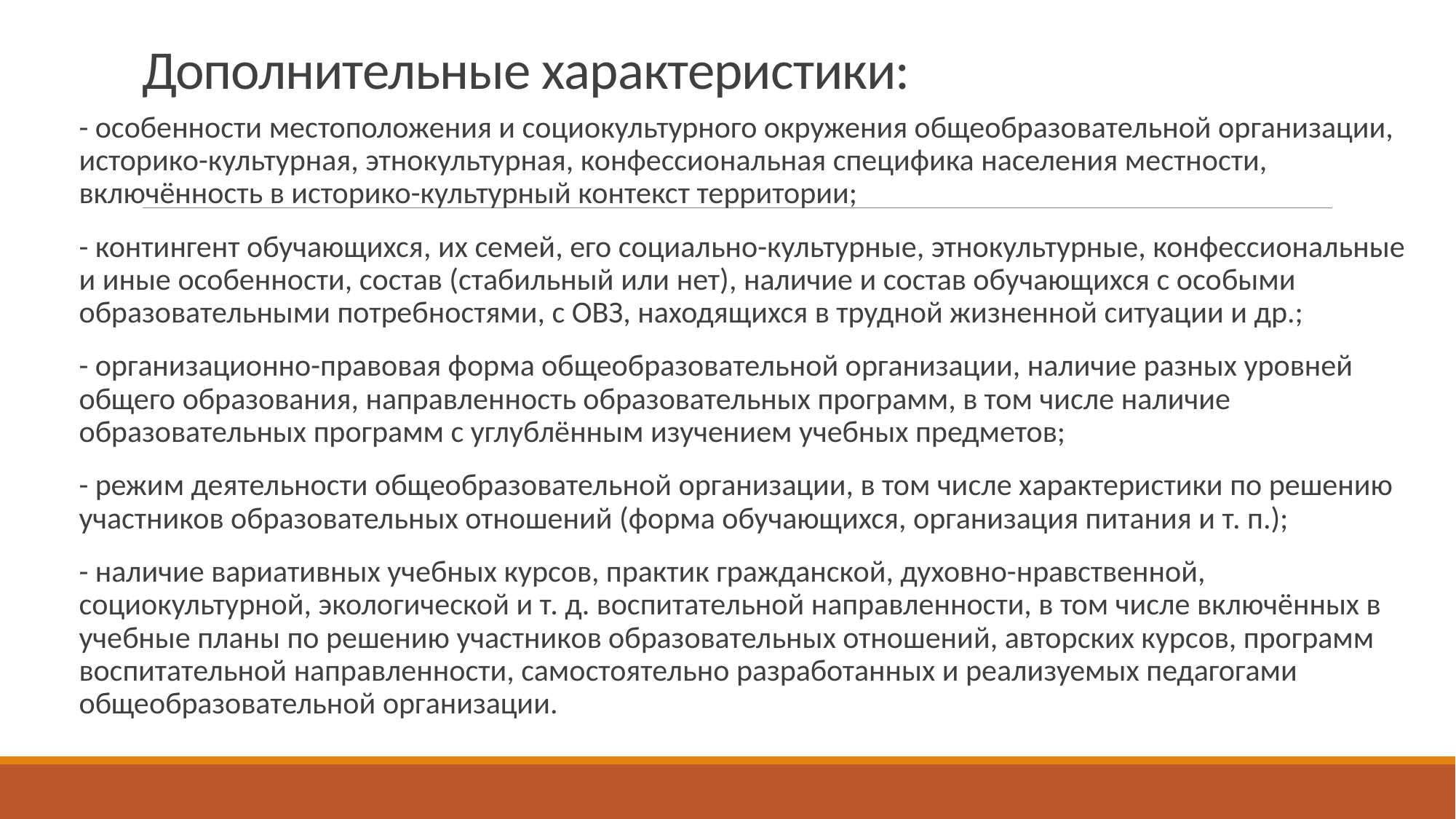

# Дополнительные характеристики:
- особенности местоположения и социокультурного окружения общеобразовательной организации, историко-культурная, этнокультурная, конфессиональная специфика населения местности, включённость в историко-культурный контекст территории;
- контингент обучающихся, их семей, его социально-культурные, этнокультурные, конфессиональные и иные особенности, состав (стабильный или нет), наличие и состав обучающихся с особыми образовательными потребностями, с ОВЗ, находящихся в трудной жизненной ситуации и др.;
- организационно-правовая форма общеобразовательной организации, наличие разных уровней общего образования, направленность образовательных программ, в том числе наличие образовательных программ с углублённым изучением учебных предметов;
- режим деятельности общеобразовательной организации, в том числе характеристики по решению участников образовательных отношений (форма обучающихся, организация питания и т. п.);
- наличие вариативных учебных курсов, практик гражданской, духовно-нравственной, социокультурной, экологической и т. д. воспитательной направленности, в том числе включённых в учебные планы по решению участников образовательных отношений, авторских курсов, программ воспитательной направленности, самостоятельно разработанных и реализуемых педагогами общеобразовательной организации.